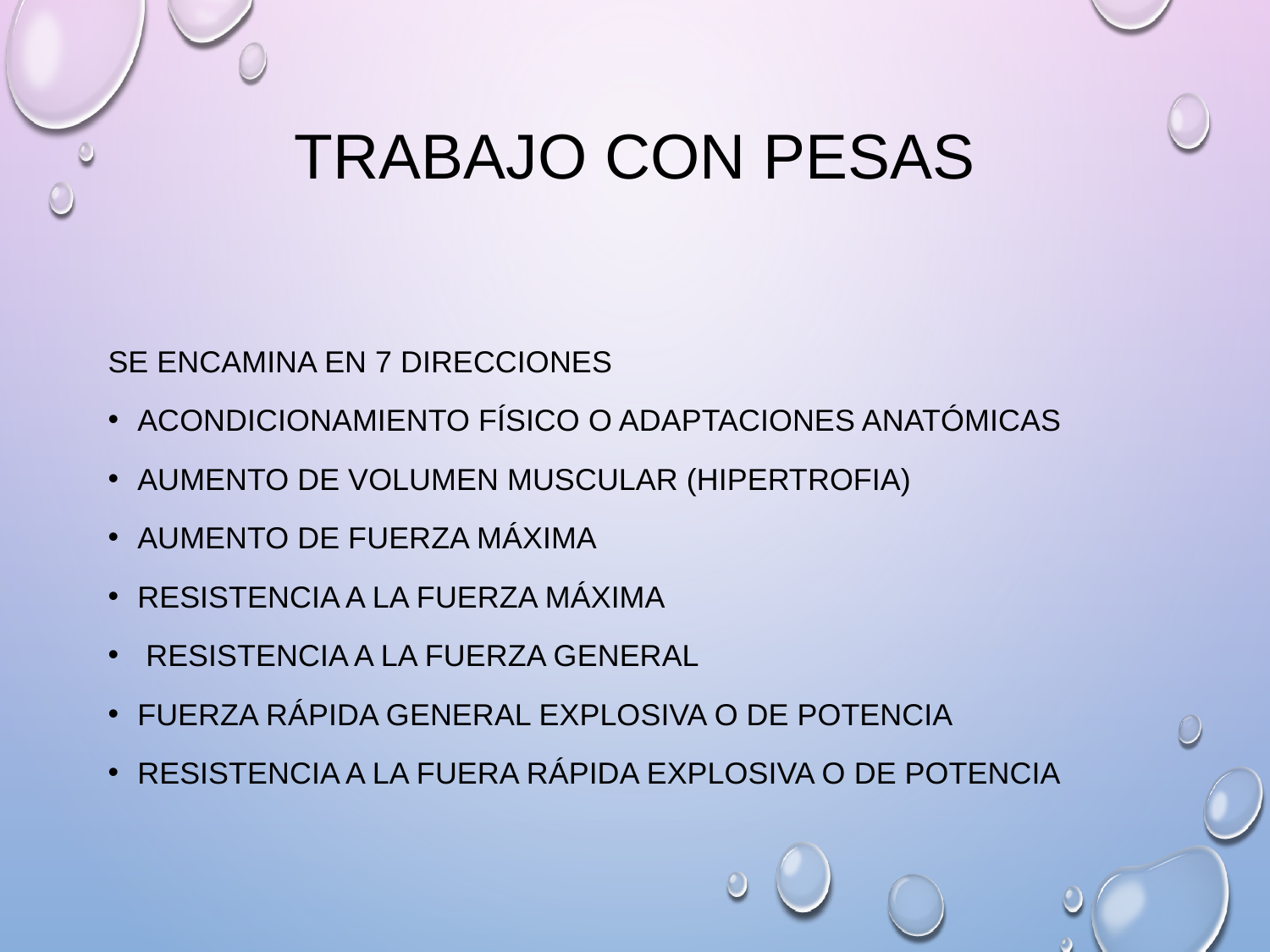

# Trabajo con pesas
SE ENCAMINA EN 7 DIRECCIONES
ACONDICIONAMIENTO FÍSICO O ADAPTACIONES ANATÓMICAS
AUMENTO DE VOLUMEN MUSCULAR (HIPERTROFIA)
AUMENTO DE FUERZA MÁXIMA
RESISTENCIA A LA FUERZA MÁXIMA
 RESISTENCIA A LA FUERZA GENERAL
FUERZA RÁPIDA GENERAL EXPLOSIVA O DE POTENCIA
RESISTENCIA A LA FUERA RÁPIDA EXPLOSIVA O DE POTENCIA